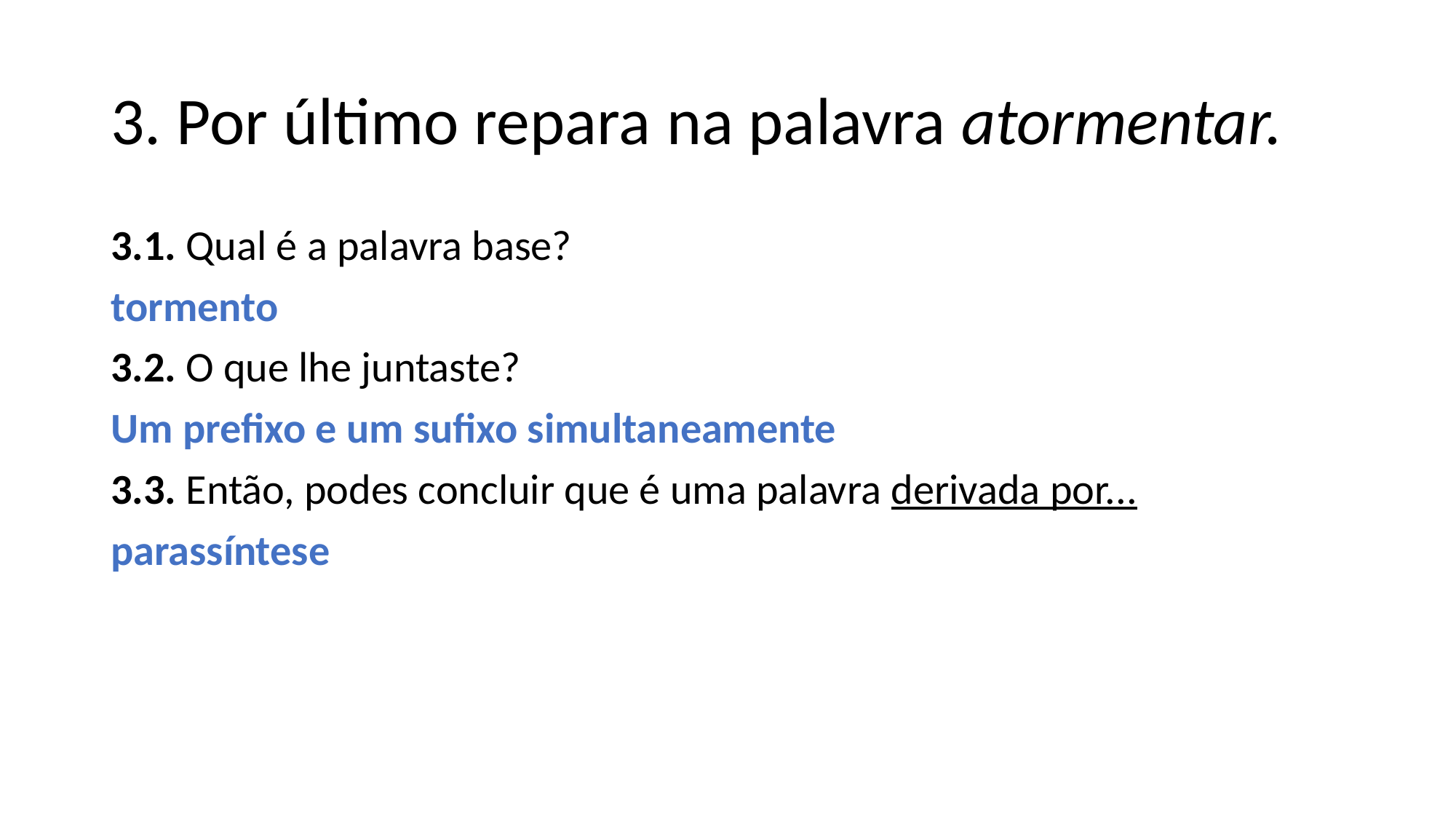

# 3. Por último repara na palavra atormentar.
3.1. Qual é a palavra base?
tormento
3.2. O que lhe juntaste?
Um prefixo e um sufixo simultaneamente
3.3. Então, podes concluir que é uma palavra derivada por...
parassíntese